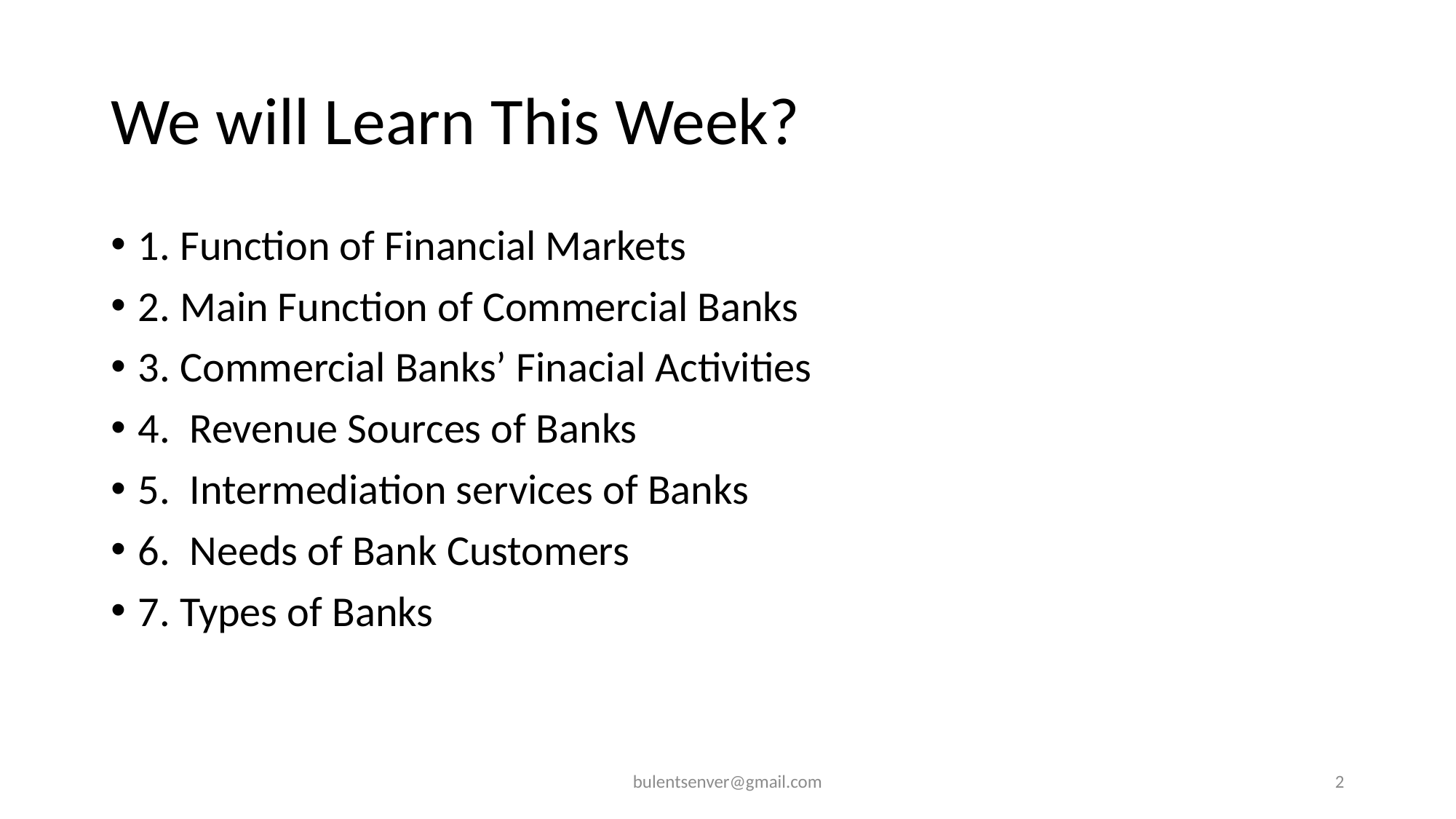

# We will Learn This Week?
1. Function of Financial Markets
2. Main Function of Commercial Banks
3. Commercial Banks’ Finacial Activities
4.  Revenue Sources of Banks
5.  Intermediation services of Banks
6.  Needs of Bank Customers
7. Types of Banks
bulentsenver@gmail.com
2